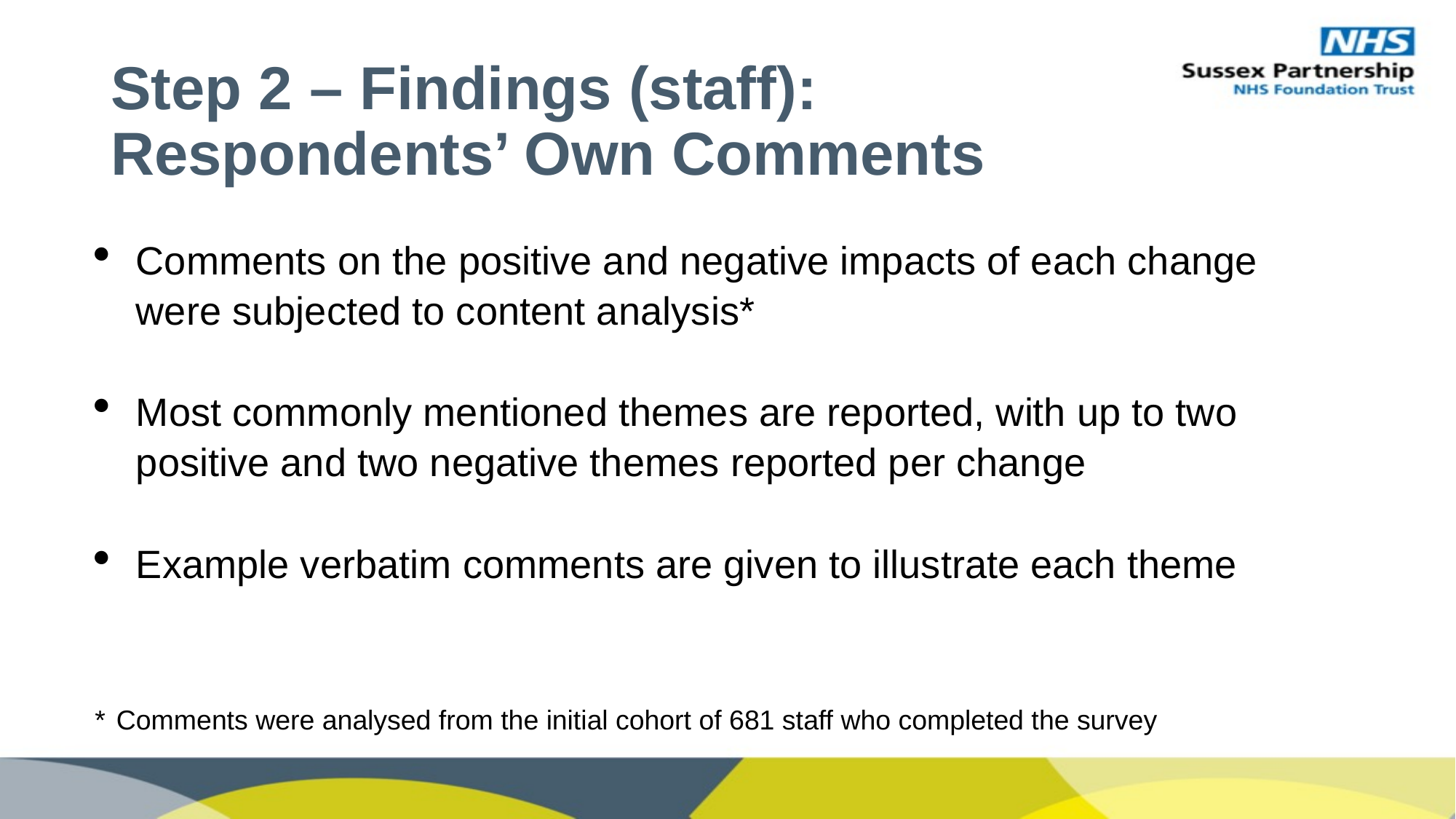

# Step 2 – Findings (staff): Respondents’ Own Comments
Comments on the positive and negative impacts of each change were subjected to content analysis*

Most commonly mentioned themes are reported, with up to two positive and two negative themes reported per change

Example verbatim comments are given to illustrate each theme

* Comments were analysed from the initial cohort of 681 staff who completed the survey